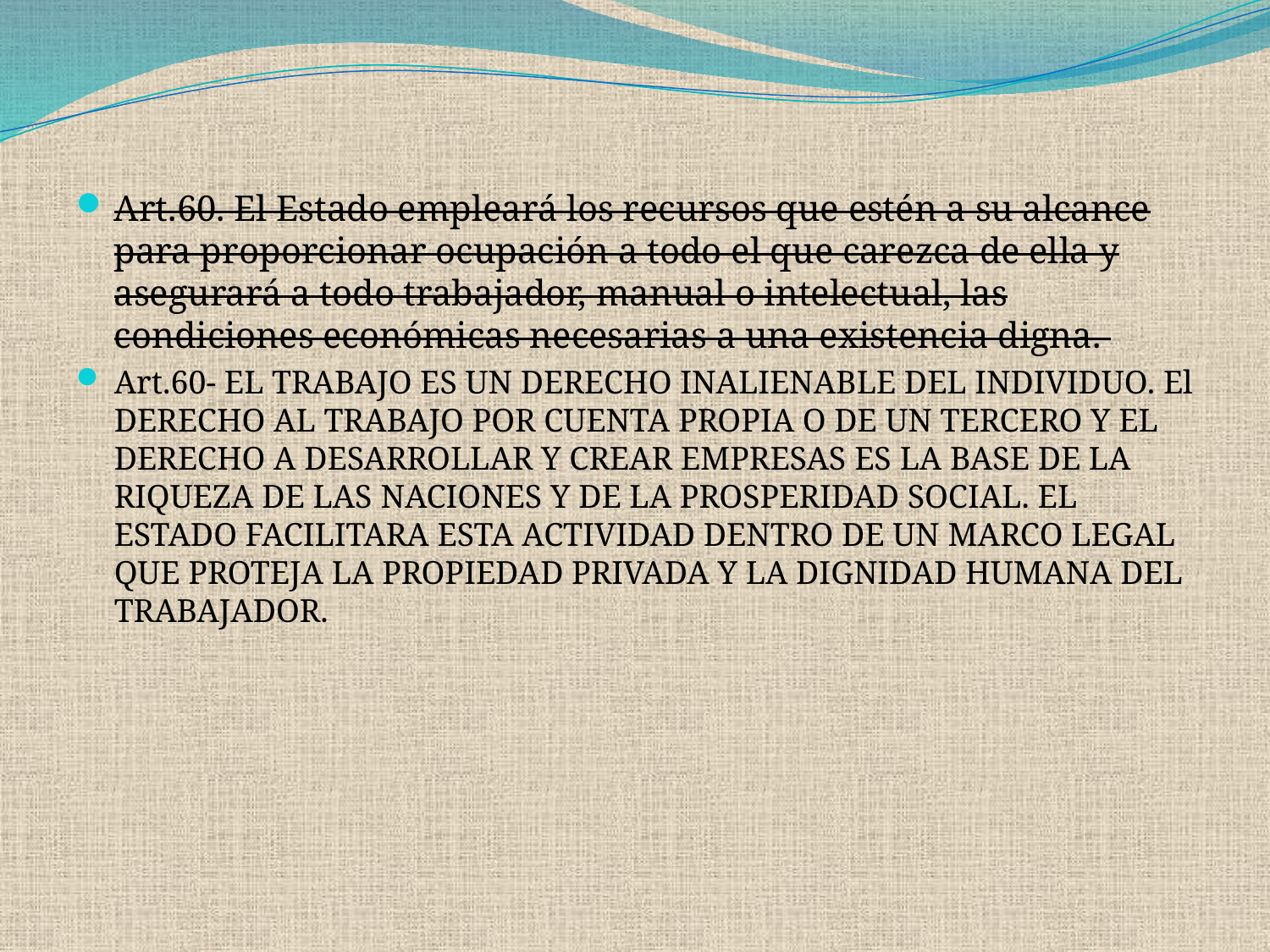

Art.60. El Estado empleará los recursos que estén a su alcance para proporcionar ocupación a todo el que carezca de ella y asegurará a todo trabajador, manual o intelectual, las condiciones económicas necesarias a una existencia digna.
Art.60- EL TRABAJO ES UN DERECHO INALIENABLE DEL INDIVIDUO. El DERECHO AL TRABAJO POR CUENTA PROPIA O DE UN TERCERO Y EL DERECHO A DESARROLLAR Y CREAR EMPRESAS ES LA BASE DE LA RIQUEZA DE LAS NACIONES Y DE LA PROSPERIDAD SOCIAL. EL ESTADO FACILITARA ESTA ACTIVIDAD DENTRO DE UN MARCO LEGAL QUE PROTEJA LA PROPIEDAD PRIVADA Y LA DIGNIDAD HUMANA DEL TRABAJADOR.